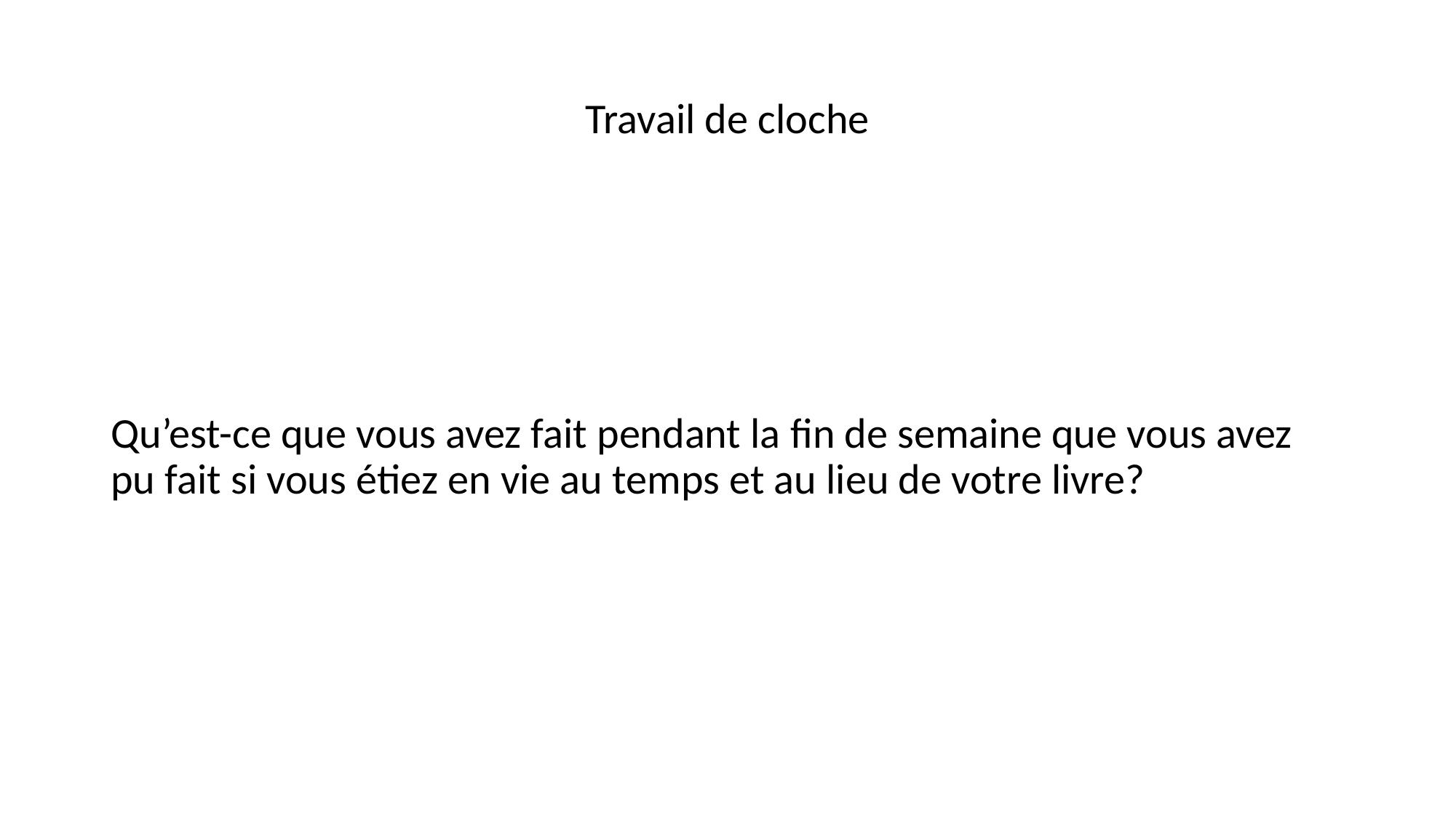

# Travail de cloche

Qu’est-ce que vous avez fait pendant la fin de semaine que vous avez pu fait si vous étiez en vie au temps et au lieu de votre livre?